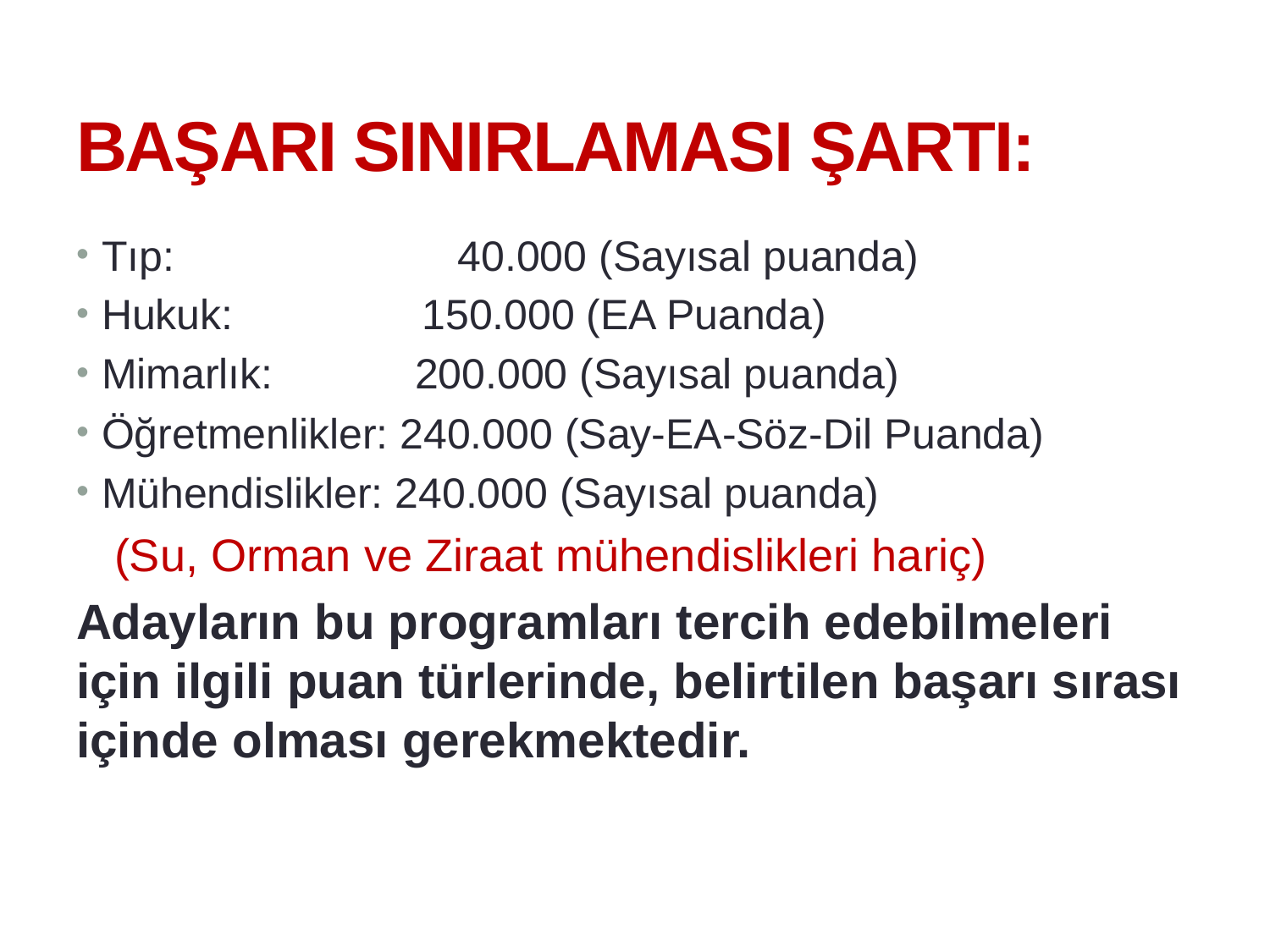

20.12.2018
40
# BAŞARI SINIRLAMASI ŞARTI:
Tıp:                        40.000 (Sayısal puanda)
Hukuk:                150.000 (EA Puanda)
Mimarlık:            200.000 (Sayısal puanda)
Öğretmenlikler: 240.000 (Say-EA-Söz-Dil Puanda)
Mühendislikler: 240.000 (Sayısal puanda)
   (Su, Orman ve Ziraat mühendislikleri hariç)
Adayların bu programları tercih edebilmeleri için ilgili puan türlerinde, belirtilen başarı sırası içinde olması gerekmektedir.